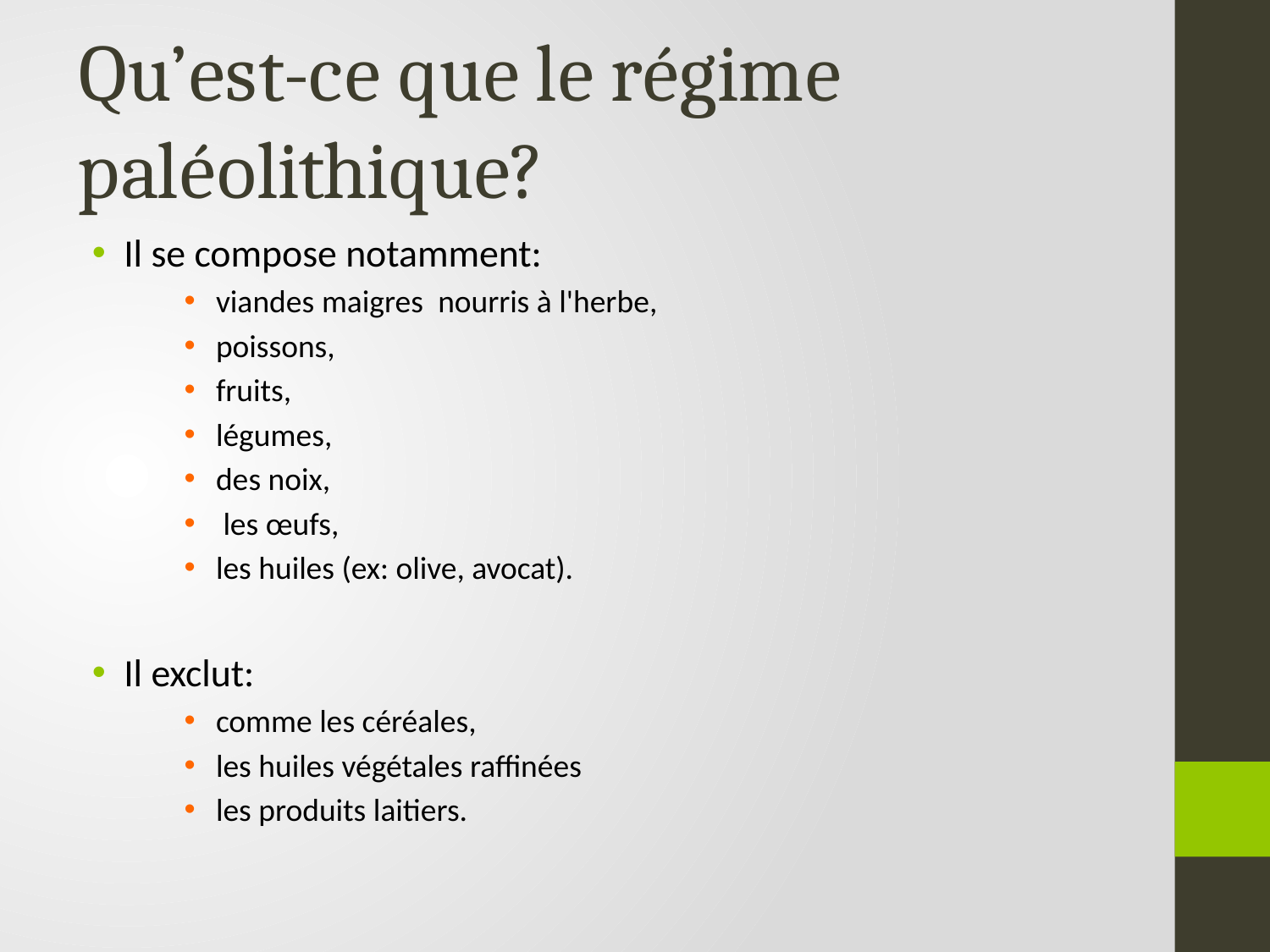

# Qu’est-ce que le régime paléolithique?
Il se compose notamment:
viandes maigres  nourris à l'herbe,
poissons,
fruits,
légumes,
des noix,
 les œufs,
les huiles (ex: olive, avocat).

Il exclut:
comme les céréales,
les huiles végétales raffinées
les produits laitiers.